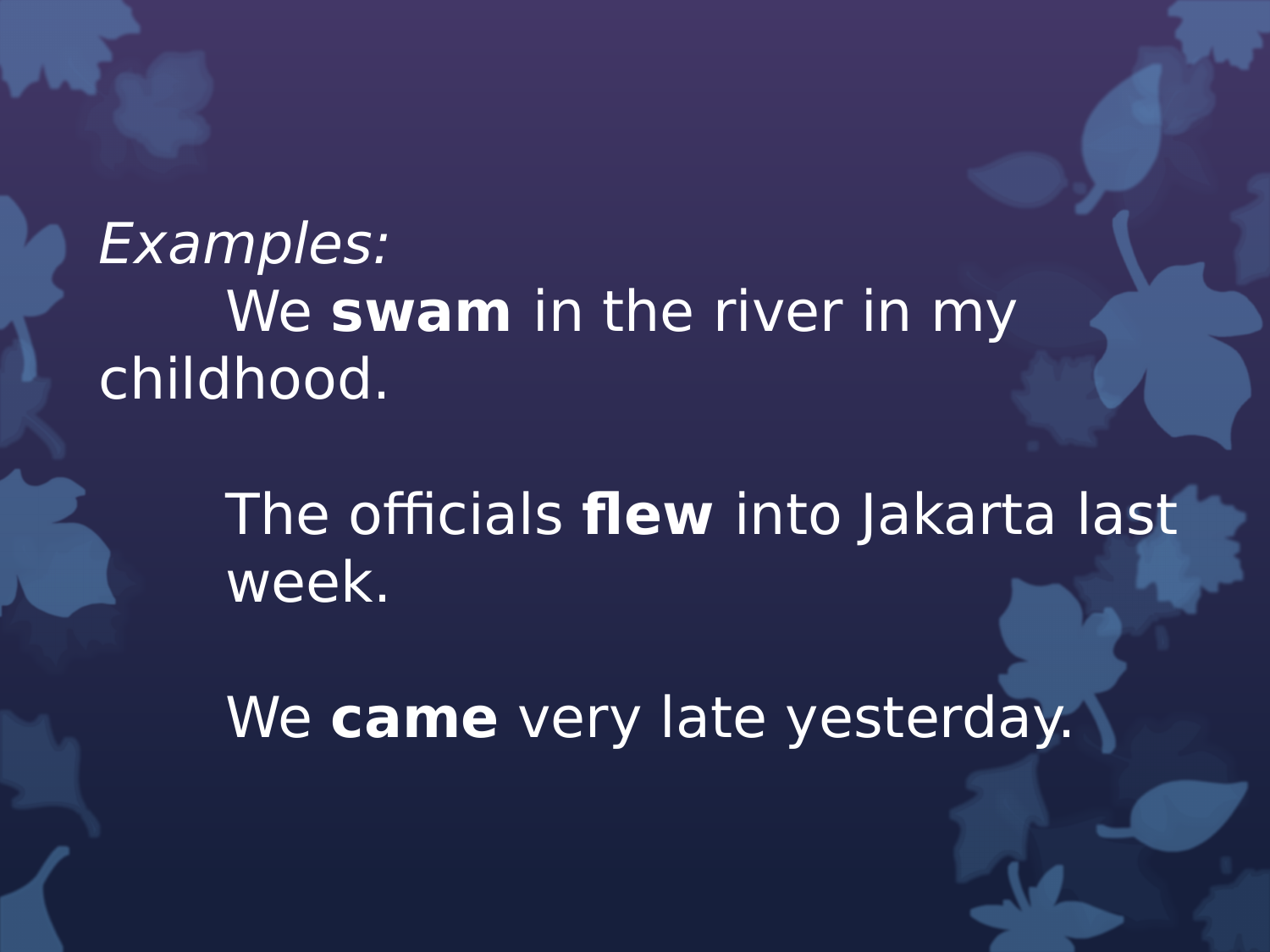

#
Examples:
	We swam in the river in my childhood.

	The officials flew into Jakarta last week.

	We came very late yesterday.